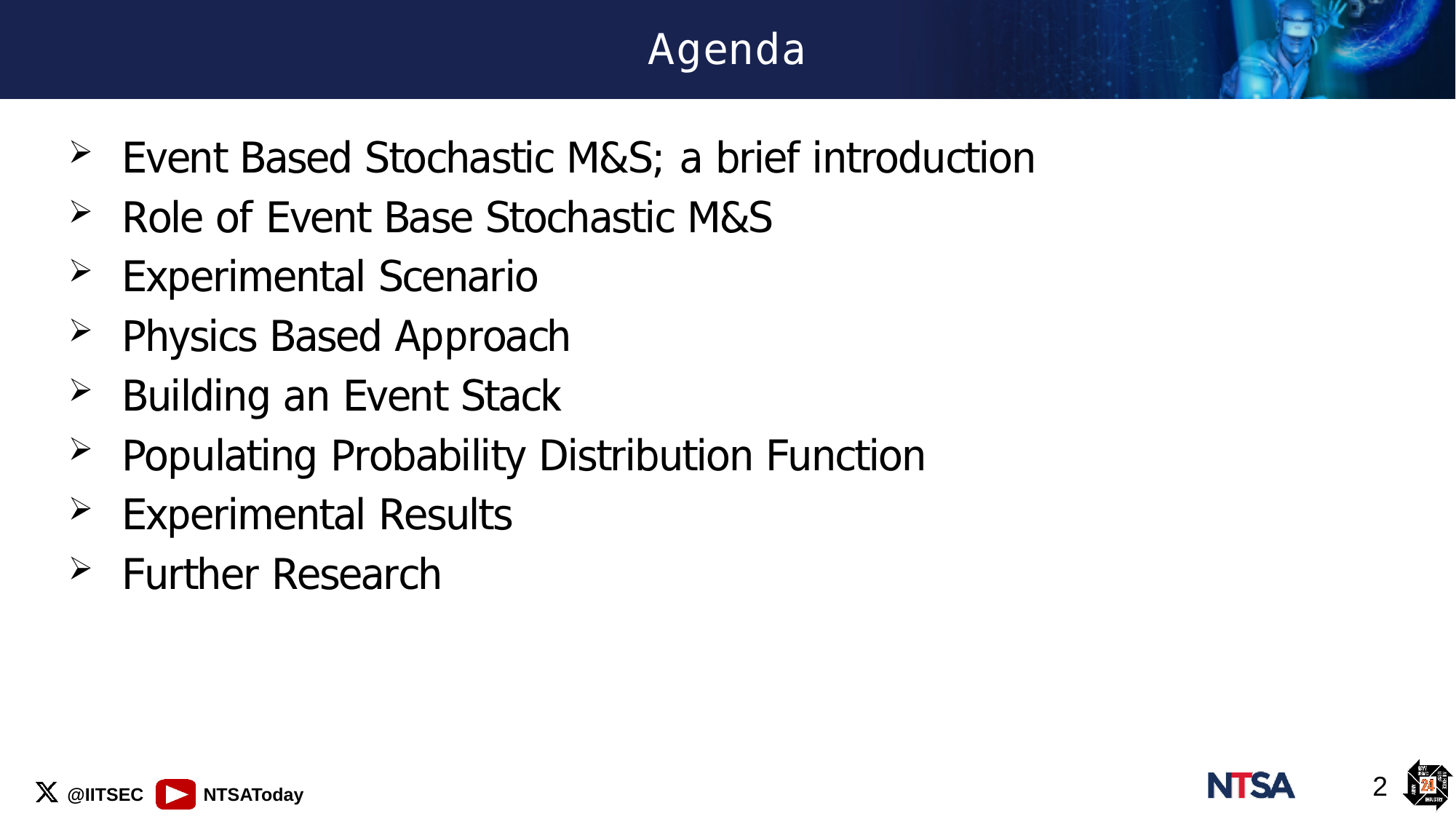

# Agenda
Event Based Stochastic M&S; a brief introduction
Role of Event Base Stochastic M&S
Experimental Scenario
Physics Based Approach
Building an Event Stack
Populating Probability Distribution Function
Experimental Results
Further Research

2